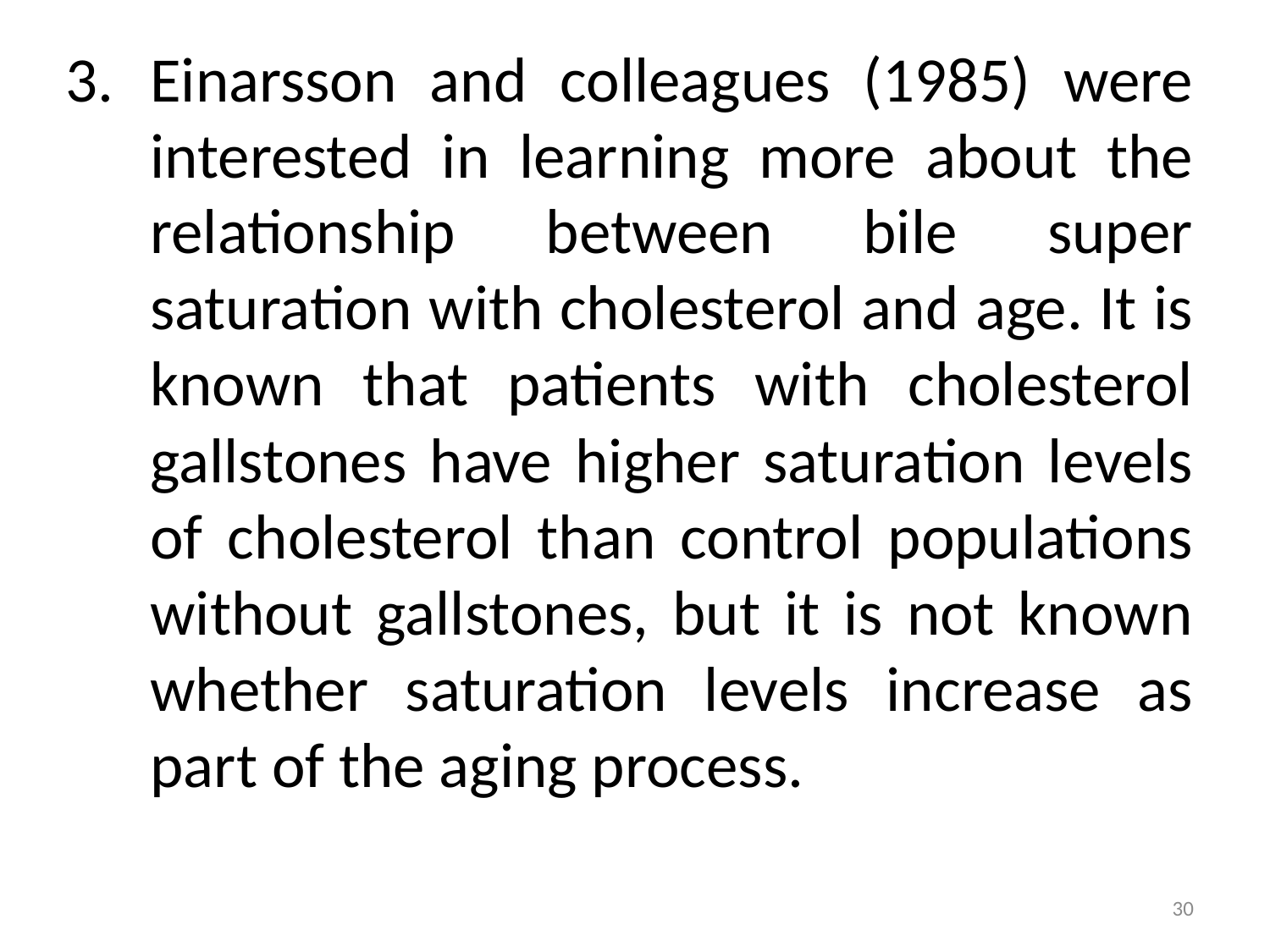

3.	Einarsson and colleagues (1985) were interested in learning more about the relationship between bile super saturation with cholesterol and age. It is known that patients with cholesterol gallstones have higher saturation levels of cholesterol than control populations without gallstones, but it is not known whether saturation levels increase as part of the aging process.
30